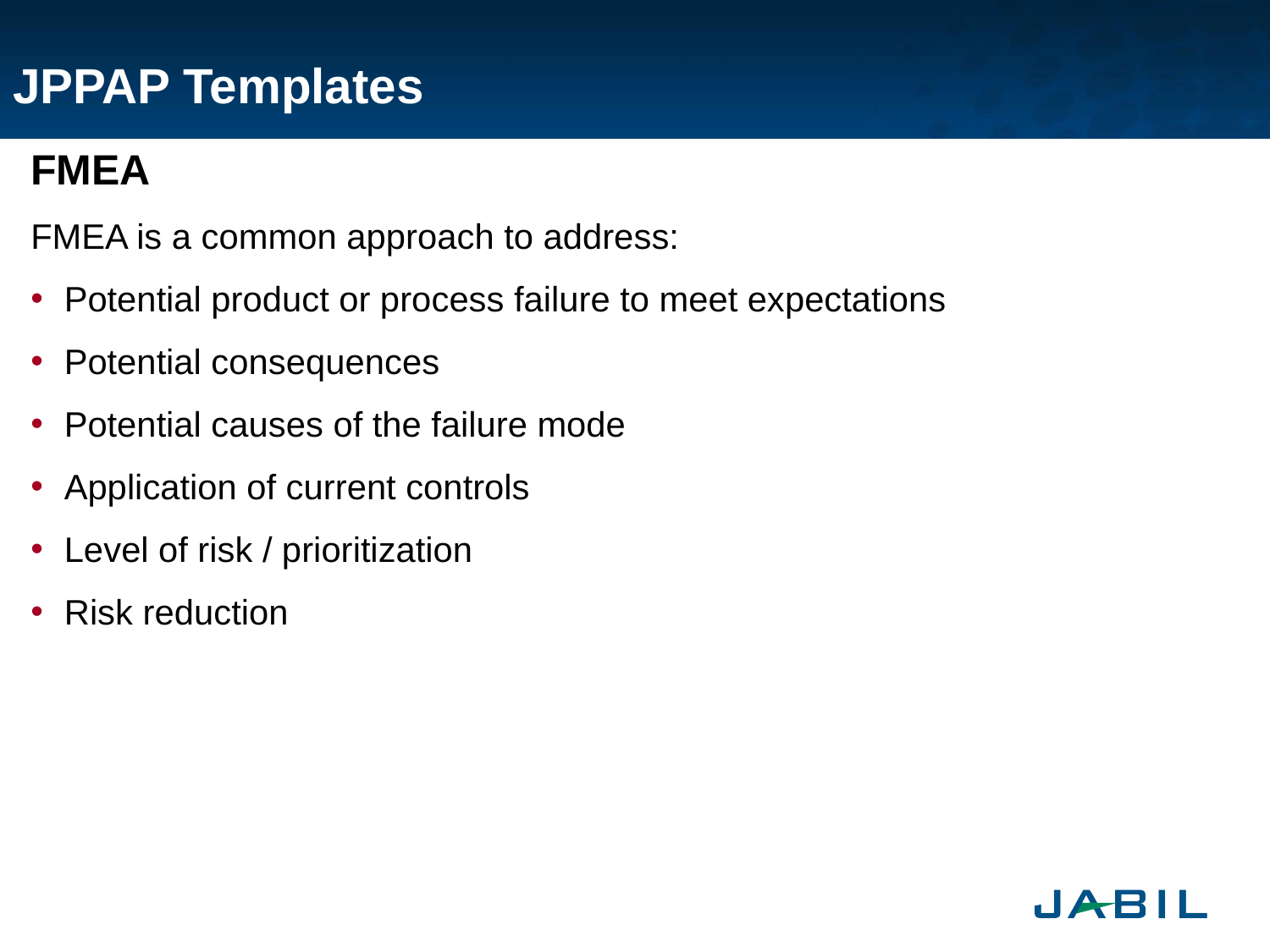

# JPPAP Templates
FMEA
FMEA is a common approach to address:
Potential product or process failure to meet expectations
Potential consequences
Potential causes of the failure mode
Application of current controls
Level of risk / prioritization
Risk reduction